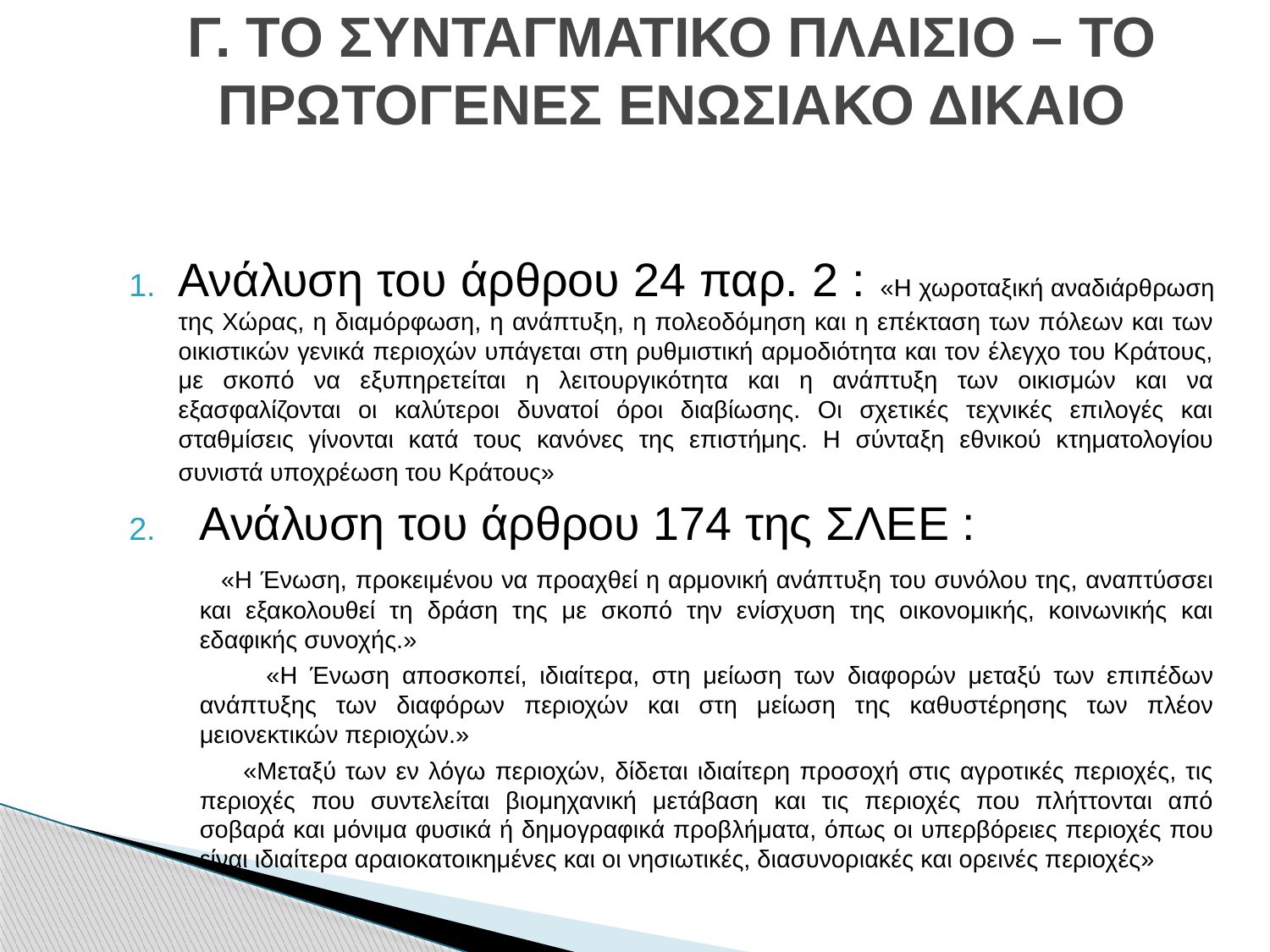

# Γ. ΤΟ ΣΥΝΤΑΓΜΑΤΙΚΟ ΠΛΑΙΣΙΟ – ΤΟ ΠΡΩΤΟΓΕΝΕΣ ΕΝΩΣΙΑΚΟ ΔΙΚΑΙΟ
Ανάλυση του άρθρου 24 παρ. 2 : «Η χωροταξική αναδιάρθρωση της Χώρας, η διαμόρφωση, η ανάπτυξη, η πολεοδόμηση και η επέκταση των πόλεων και των οικιστικών γενικά περιοχών υπάγεται στη ρυθμιστική αρμοδιότητα και τον έλεγχο του Κράτους, με σκοπό να εξυπηρετείται η λειτουργικότητα και η ανάπτυξη των οικισμών και να εξασφαλίζονται οι καλύτεροι δυνατοί όροι διαβίωσης. Οι σχετικές τεχνικές επιλογές και σταθμίσεις γίνονται κατά τους κανόνες της επιστήμης. Η σύνταξη εθνικού κτηματολογίου συνιστά υποχρέωση του Κράτους»
Ανάλυση του άρθρου 174 της ΣΛΕΕ :
         «Η Ένωση, προκειμένου να προαχθεί η αρμονική ανάπτυξη του συνόλου της, αναπτύσσει και εξακολουθεί τη δράση της με σκοπό την ενίσχυση της οικονομικής, κοινωνικής και εδαφικής συνοχής.»
           «Η Ένωση αποσκοπεί, ιδιαίτερα, στη μείωση των διαφορών μεταξύ των επιπέδων ανάπτυξης των διαφόρων περιοχών και στη μείωση της καθυστέρησης των πλέον μειονεκτικών περιοχών.»
            «Μεταξύ των εν λόγω περιοχών, δίδεται ιδιαίτερη προσοχή στις αγροτικές περιοχές, τις περιοχές που συντελείται βιομηχανική μετάβαση και τις περιοχές που πλήττονται από σοβαρά και μόνιμα φυσικά ή δημογραφικά προβλήματα, όπως οι υπερβόρειες περιοχές που είναι ιδιαίτερα αραιοκατοικημένες και οι νησιωτικές, διασυνοριακές και ορεινές περιοχές»